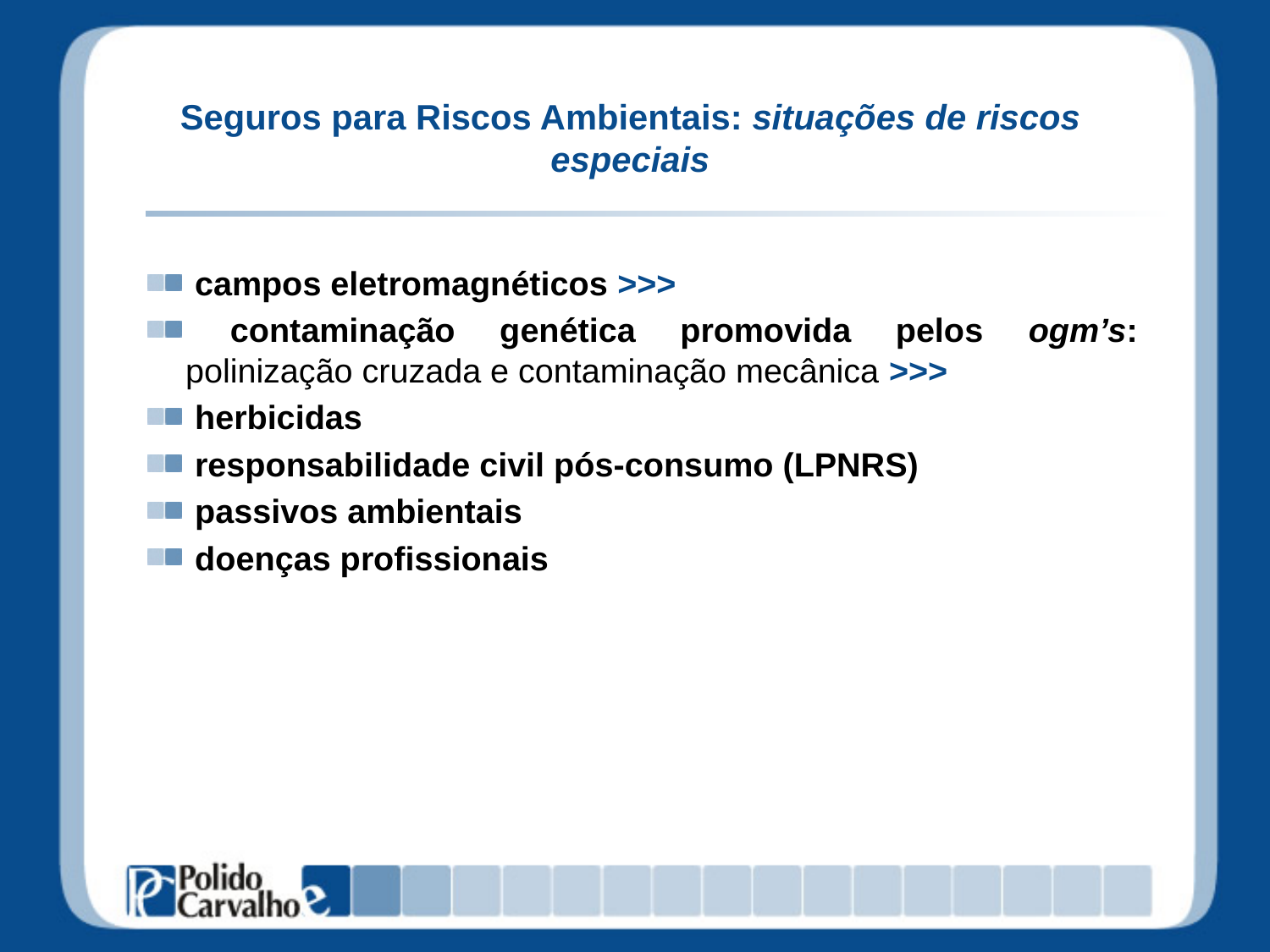

# Seguros para Riscos Ambientais: situações de riscos especiais
 campos eletromagnéticos >>>
 contaminação genética promovida pelos ogm’s: polinização cruzada e contaminação mecânica >>>
 herbicidas
 responsabilidade civil pós-consumo (LPNRS)
 passivos ambientais
 doenças profissionais